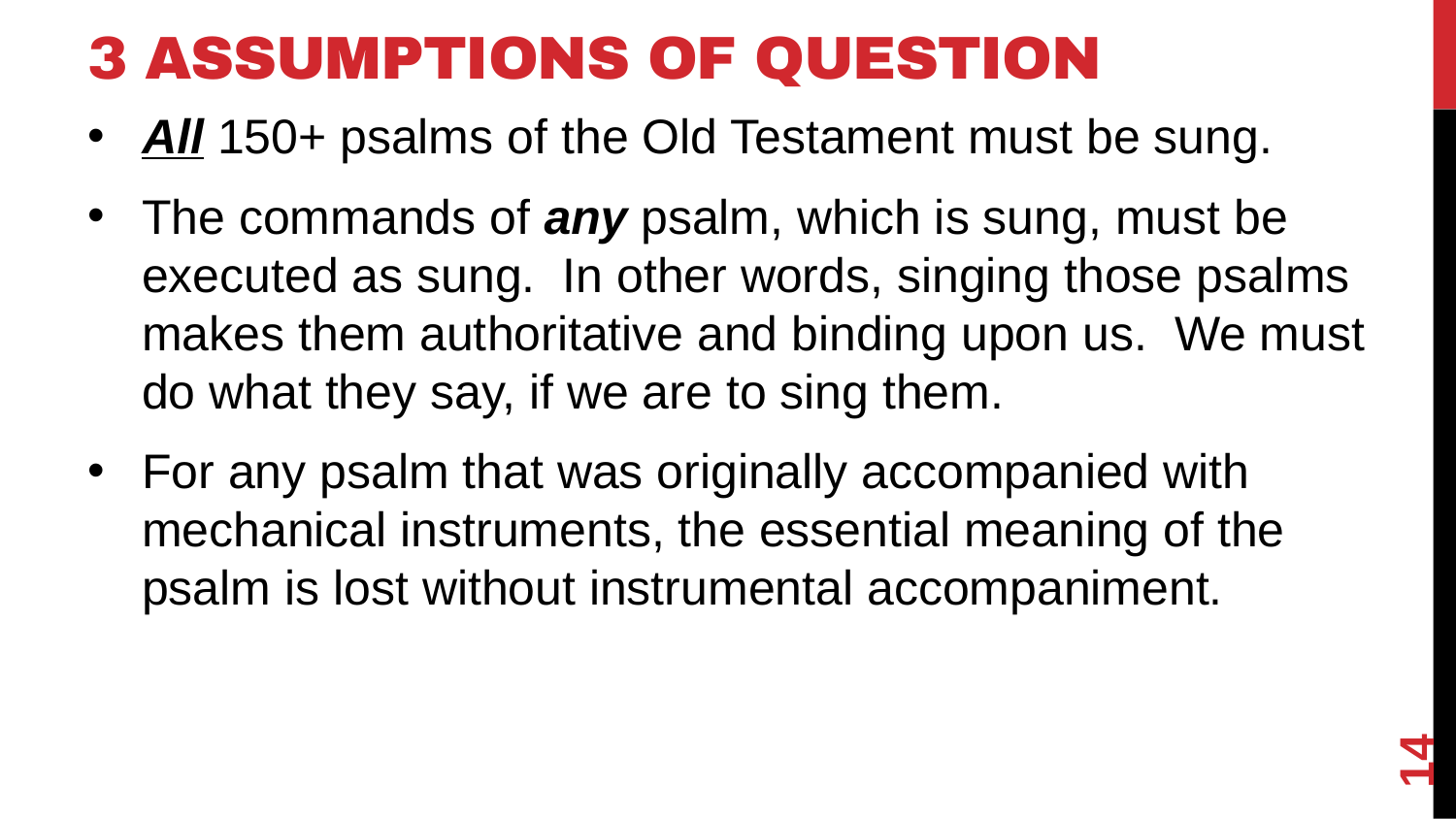

# 3 Assumptions of Question
All 150+ psalms of the Old Testament must be sung.
The commands of any psalm, which is sung, must be executed as sung.  In other words, singing those psalms makes them authoritative and binding upon us.  We must do what they say, if we are to sing them.
For any psalm that was originally accompanied with mechanical instruments, the essential meaning of the psalm is lost without instrumental accompaniment.

14